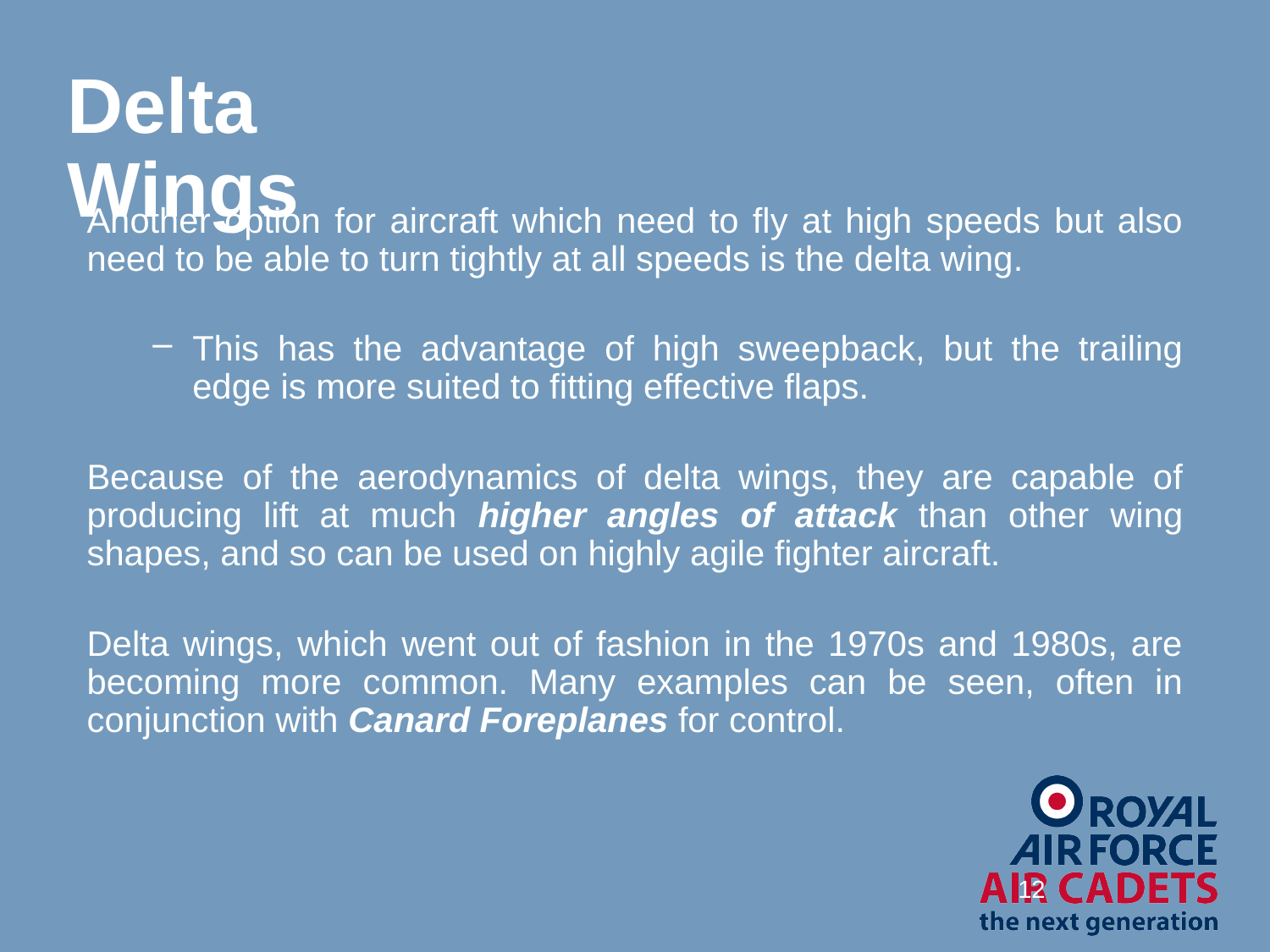

# Delta Wings
Another option for aircraft which need to fly at high speeds but also need to be able to turn tightly at all speeds is the delta wing.

This has the advantage of high sweepback, but the trailing edge is more suited to fitting effective flaps.

Because of the aerodynamics of delta wings, they are capable of producing lift at much higher angles of attack than other wing shapes, and so can be used on highly agile fighter aircraft.

Delta wings, which went out of fashion in the 1970s and 1980s, are becoming more common. Many examples can be seen, often in conjunction with Canard Foreplanes for control.
12